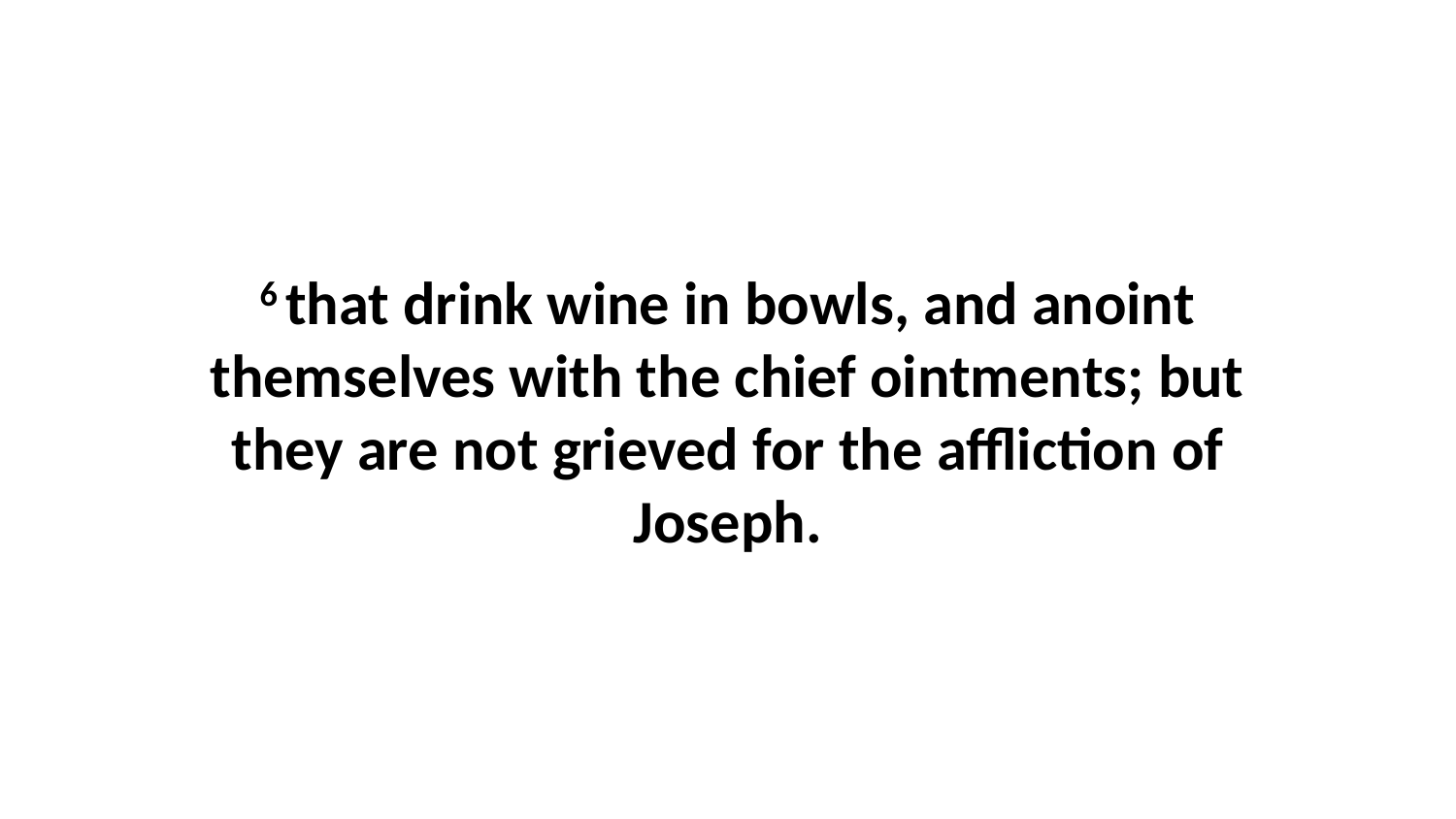

6 that drink wine in bowls, and anoint themselves with the chief ointments; but they are not grieved for the affliction of Joseph.